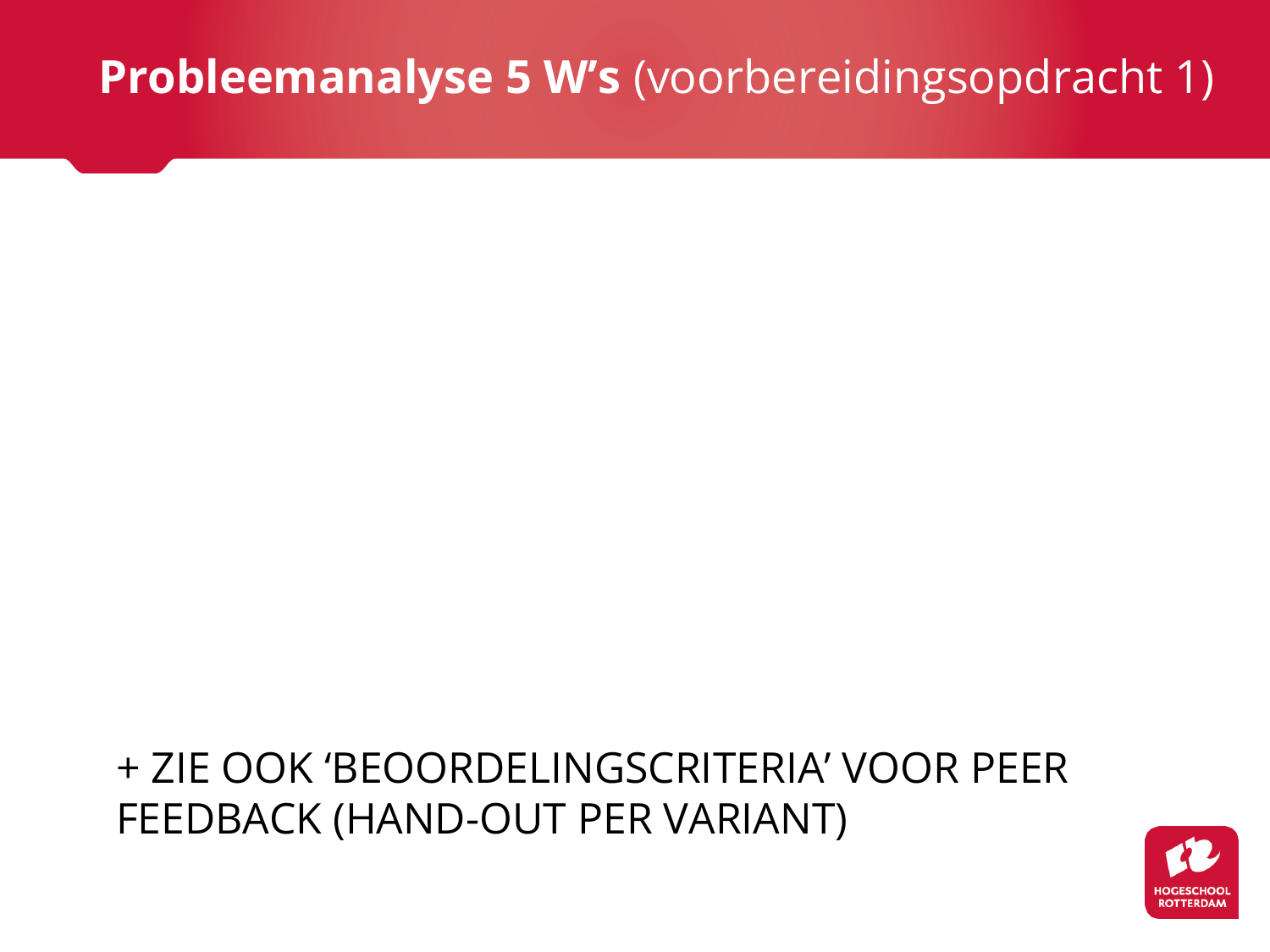

Probleemanalyse 5 W’s (voorbereidingsopdracht 1)

+ zie ook ‘Beoordelingscriteria’ voor peer feedback (hand-out per variant)